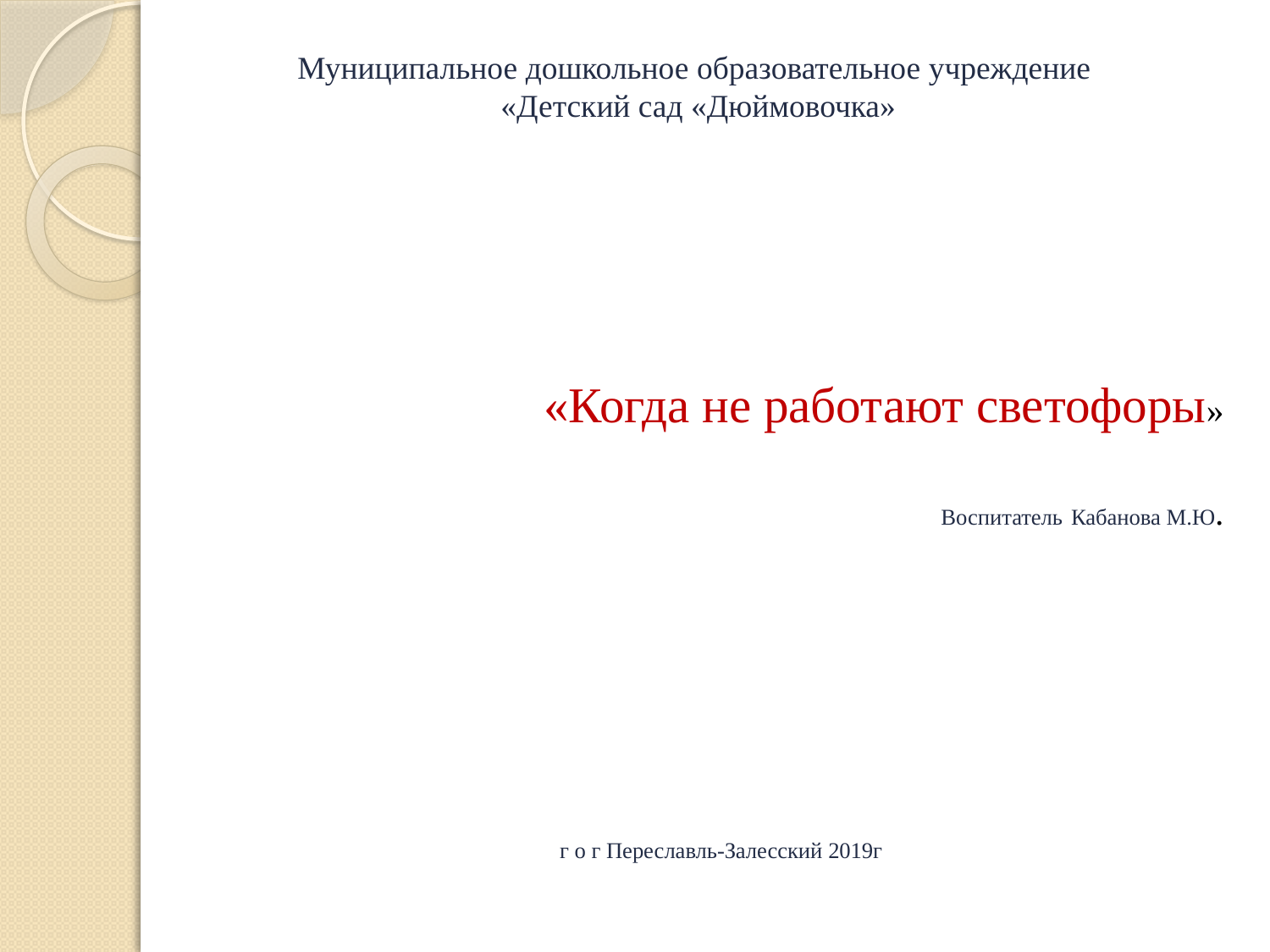

# Муниципальное дошкольное образовательное учреждение «Детский сад «Дюймовочка»

«Когда не работают светофоры»

Воспитатель Кабанова М.Ю.

г о г Переславль-Залесский 2019г